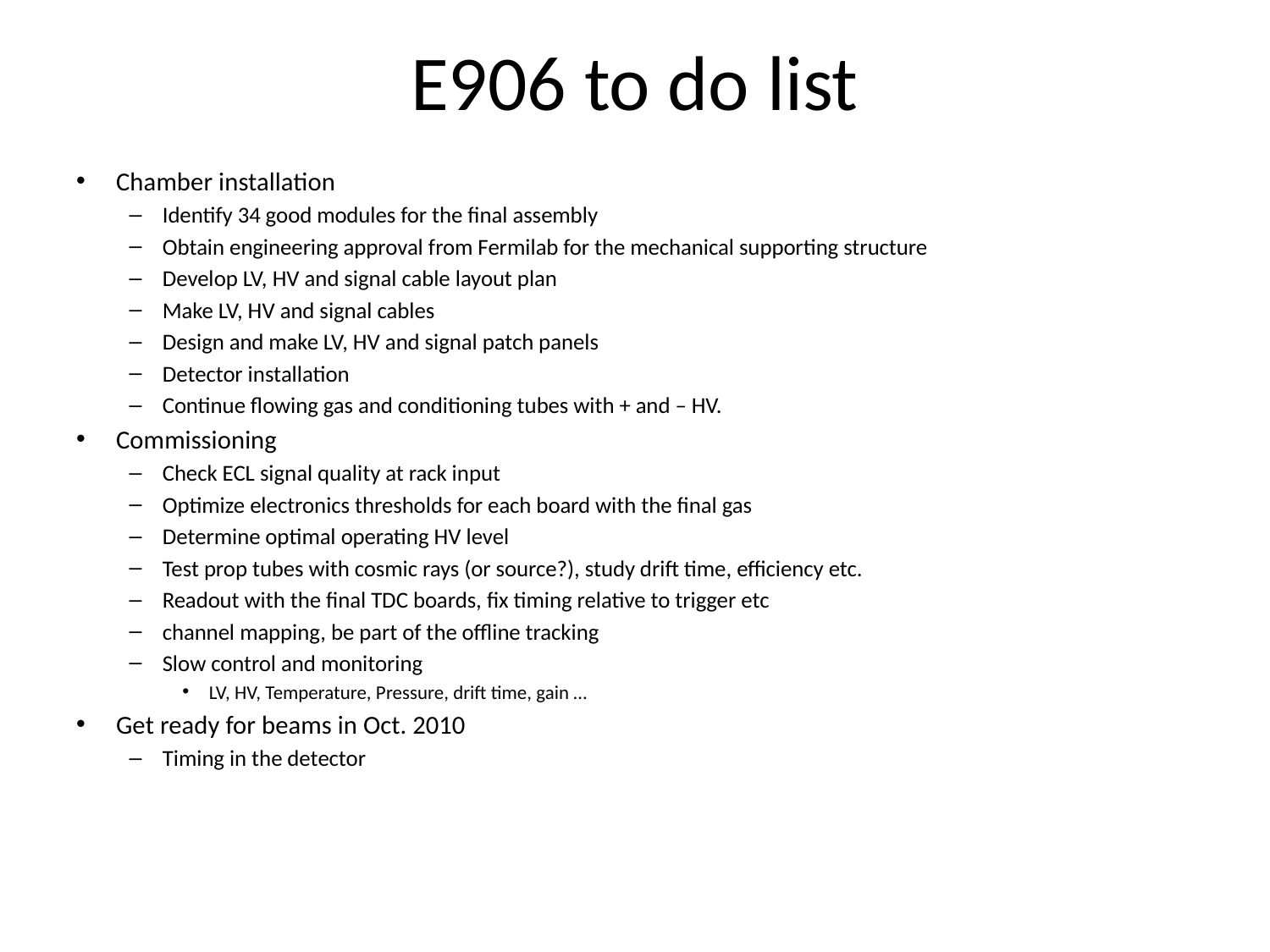

# E906 to do list
Chamber installation
Identify 34 good modules for the final assembly
Obtain engineering approval from Fermilab for the mechanical supporting structure
Develop LV, HV and signal cable layout plan
Make LV, HV and signal cables
Design and make LV, HV and signal patch panels
Detector installation
Continue flowing gas and conditioning tubes with + and – HV.
Commissioning
Check ECL signal quality at rack input
Optimize electronics thresholds for each board with the final gas
Determine optimal operating HV level
Test prop tubes with cosmic rays (or source?), study drift time, efficiency etc.
Readout with the final TDC boards, fix timing relative to trigger etc
channel mapping, be part of the offline tracking
Slow control and monitoring
LV, HV, Temperature, Pressure, drift time, gain …
Get ready for beams in Oct. 2010
Timing in the detector